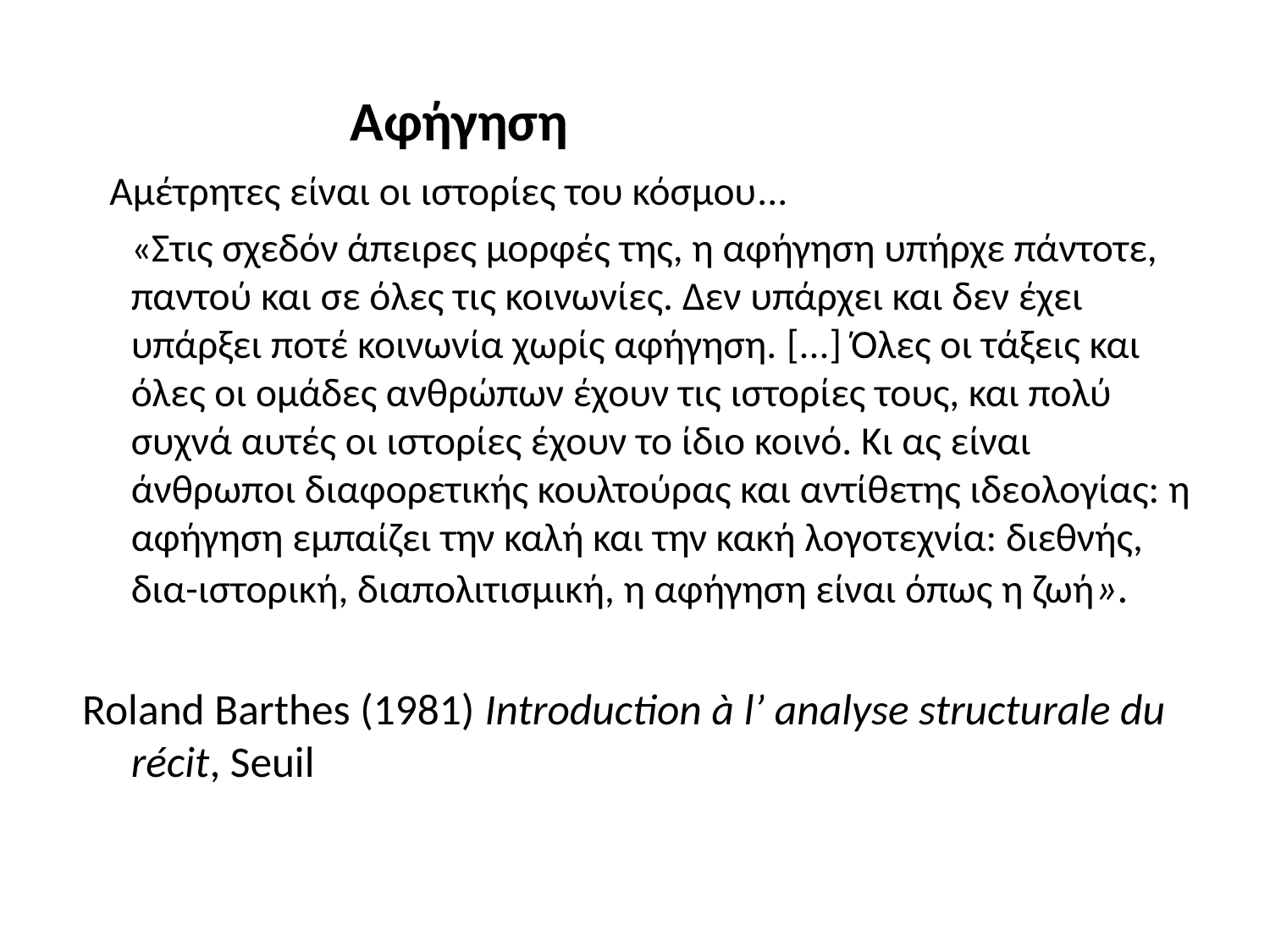

Αφήγηση

   Αμέτρητες είναι οι ιστορίες του κόσμου...
	«Στις σχεδόν άπειρες μορφές της, η αφήγηση υπήρχε πάντοτε, παντού και σε όλες τις κοινωνίες. Δεν υπάρχει και δεν έχει υπάρξει ποτέ κοινωνία χωρίς αφήγηση. [...] Όλες οι τάξεις και όλες οι ομάδες ανθρώπων έχουν τις ιστορίες τους, και πολύ συχνά αυτές οι ιστορίες έχουν το ίδιο κοινό. Κι ας είναι άνθρωποι διαφορετικής κουλτούρας και αντίθετης ιδεολογίας: η αφήγηση εμπαίζει την καλή και την κακή λογοτεχνία: διεθνής, δια-ιστορική, διαπολιτισμική, η αφήγηση είναι όπως η ζωή».

Roland Barthes (1981) Introduction à l’ analyse structurale du récit, Seuil